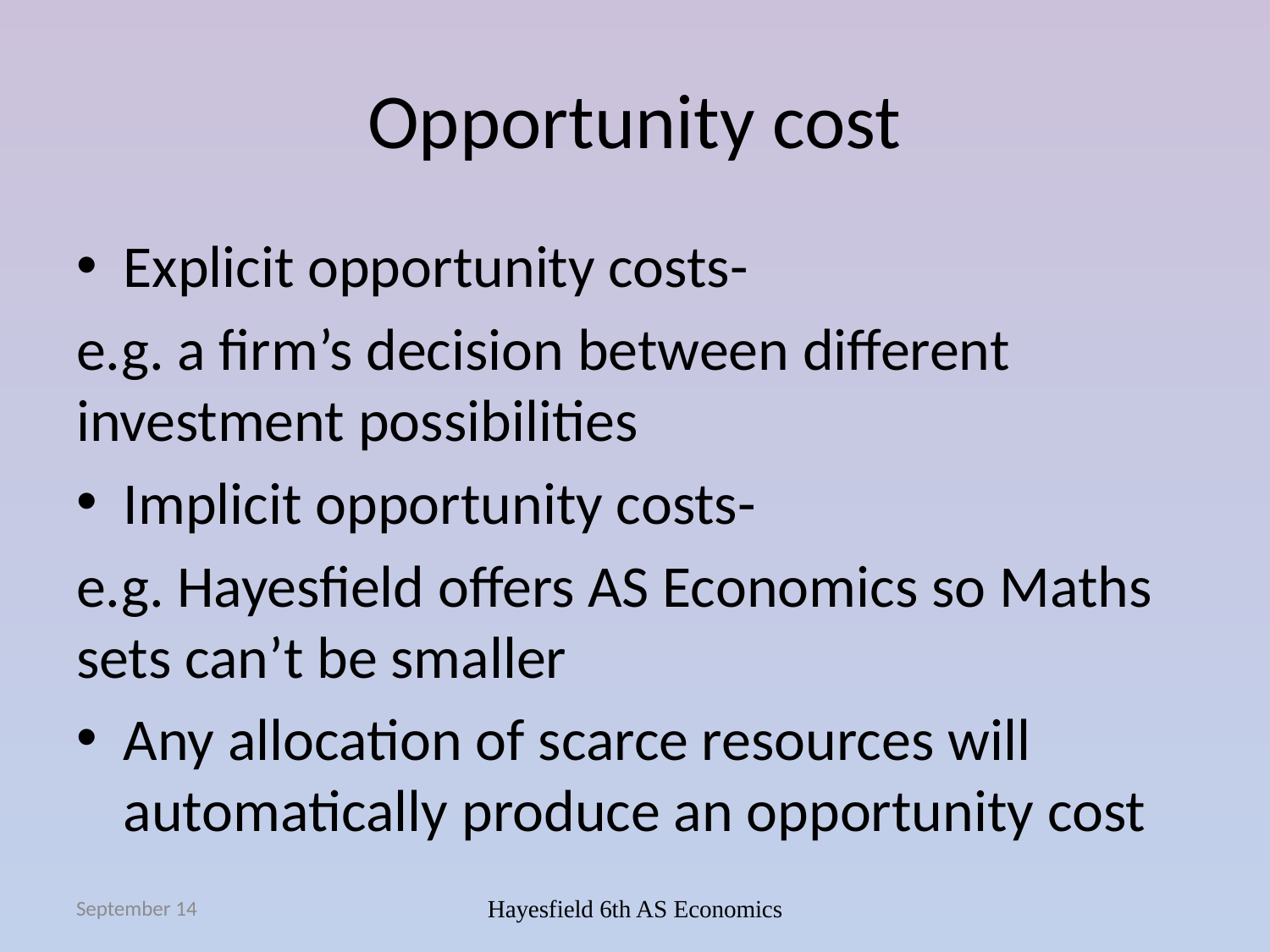

# Opportunity cost
Explicit opportunity costs-
e.g. a firm’s decision between different investment possibilities
Implicit opportunity costs-
e.g. Hayesfield offers AS Economics so Maths sets can’t be smaller
Any allocation of scarce resources will automatically produce an opportunity cost

September 14
Hayesfield 6th AS Economics